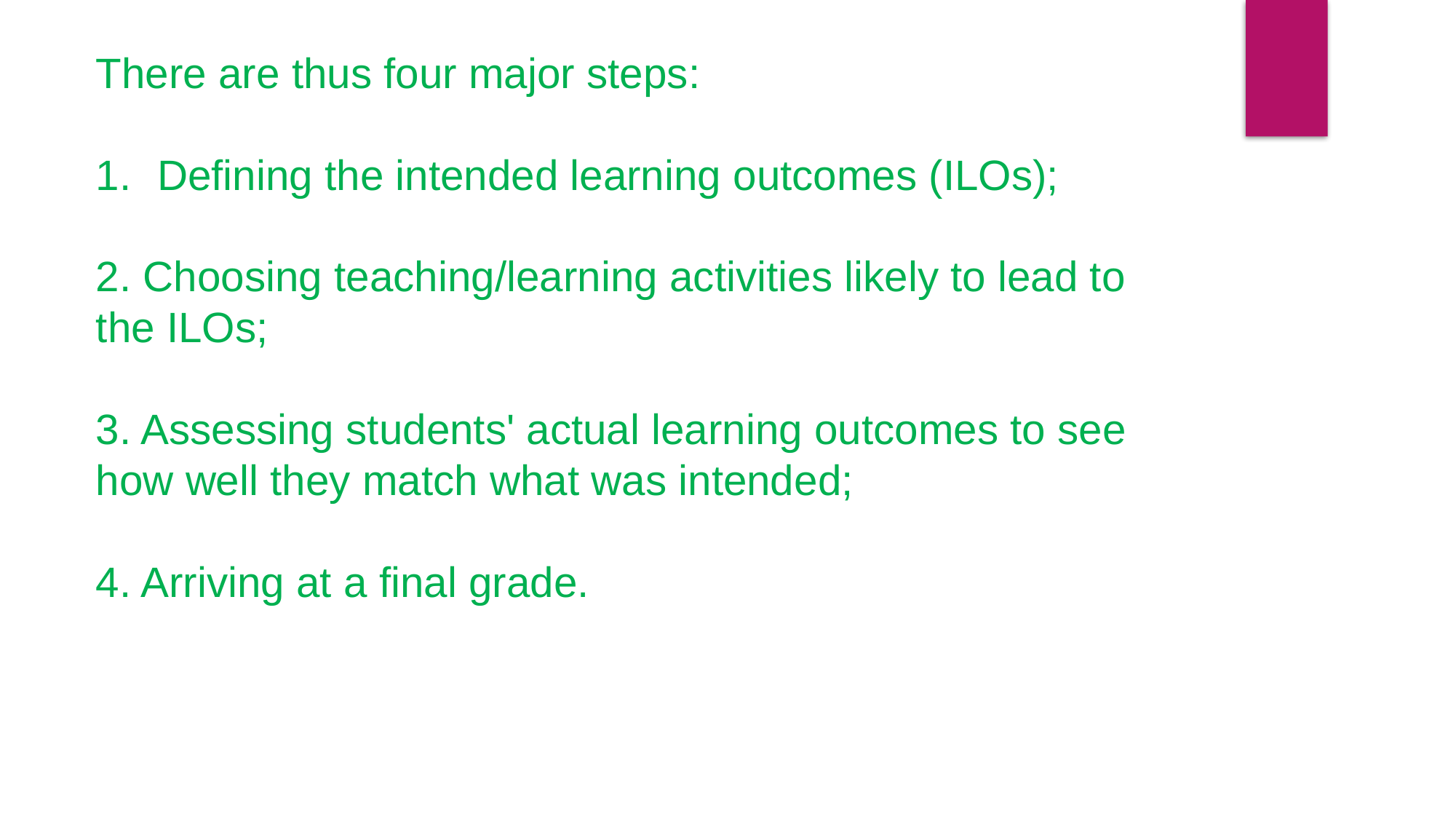

There are thus four major steps:

Defining the intended learning outcomes (ILOs);

2. Choosing teaching/learning activities likely to lead to the ILOs;

3. Assessing students' actual learning outcomes to see how well they match what was intended;

4. Arriving at a final grade.